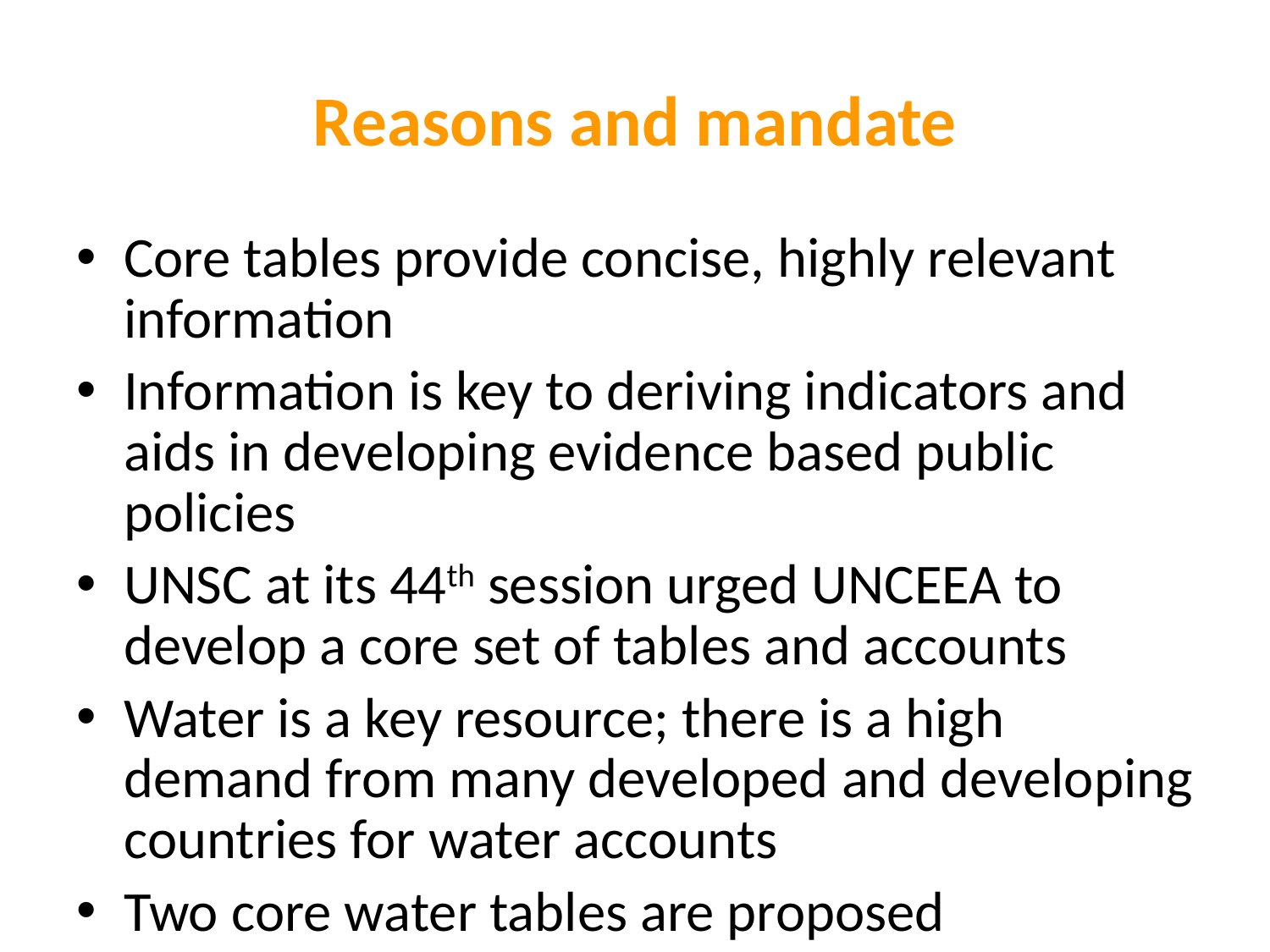

Reasons and mandate
Core tables provide concise, highly relevant information
Information is key to deriving indicators and aids in developing evidence based public policies
UNSC at its 44th session urged UNCEEA to develop a core set of tables and accounts
Water is a key resource; there is a high demand from many developed and developing countries for water accounts
Two core water tables are proposed